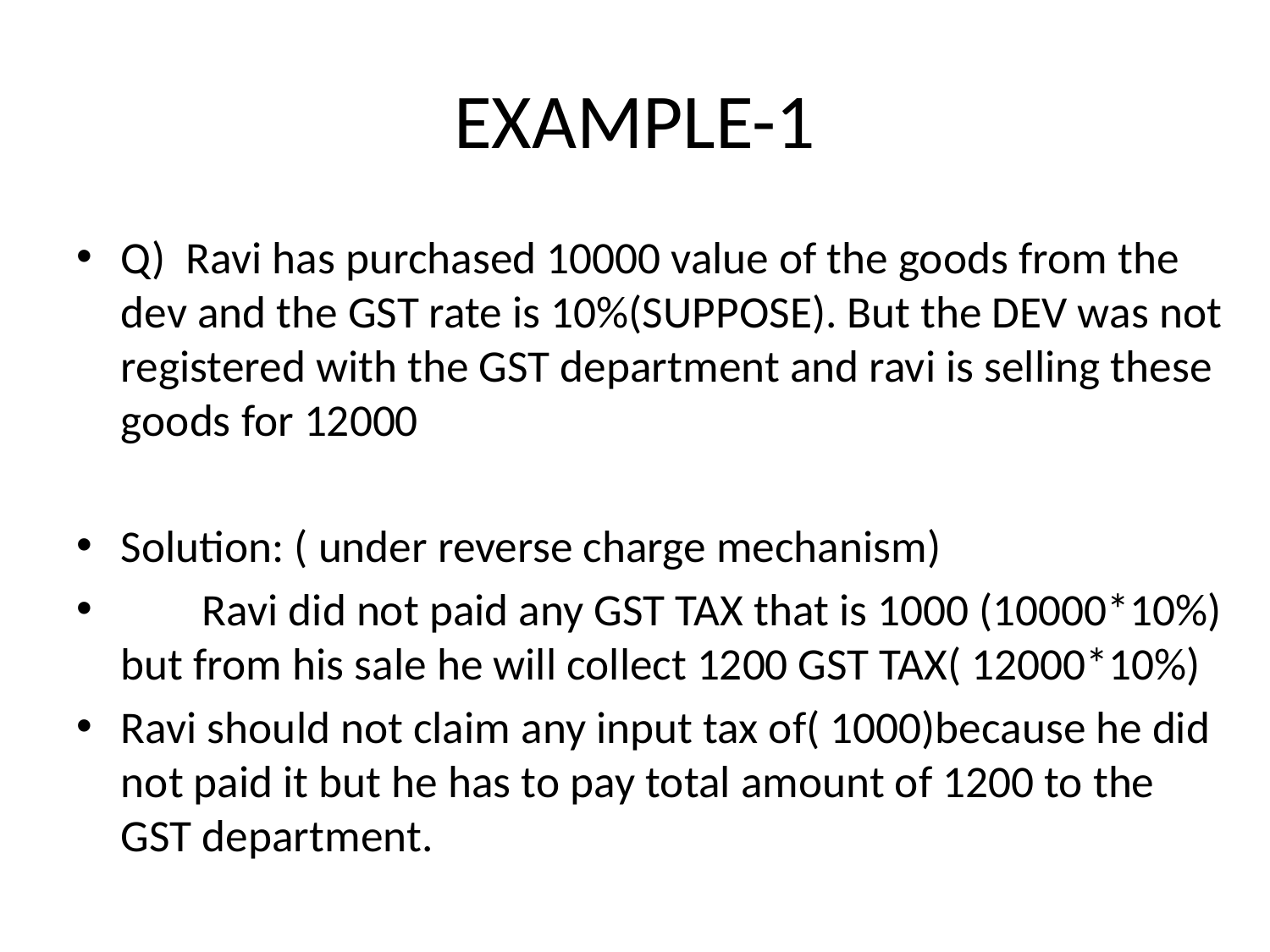

# EXAMPLE-1
Q)  Ravi has purchased 10000 value of the goods from the dev and the GST rate is 10%(SUPPOSE). But the DEV was not registered with the GST department and ravi is selling these goods for 12000

Solution: ( under reverse charge mechanism)
        Ravi did not paid any GST TAX that is 1000 (10000*10%) but from his sale he will collect 1200 GST TAX( 12000*10%)
Ravi should not claim any input tax of( 1000)because he did not paid it but he has to pay total amount of 1200 to the GST department.